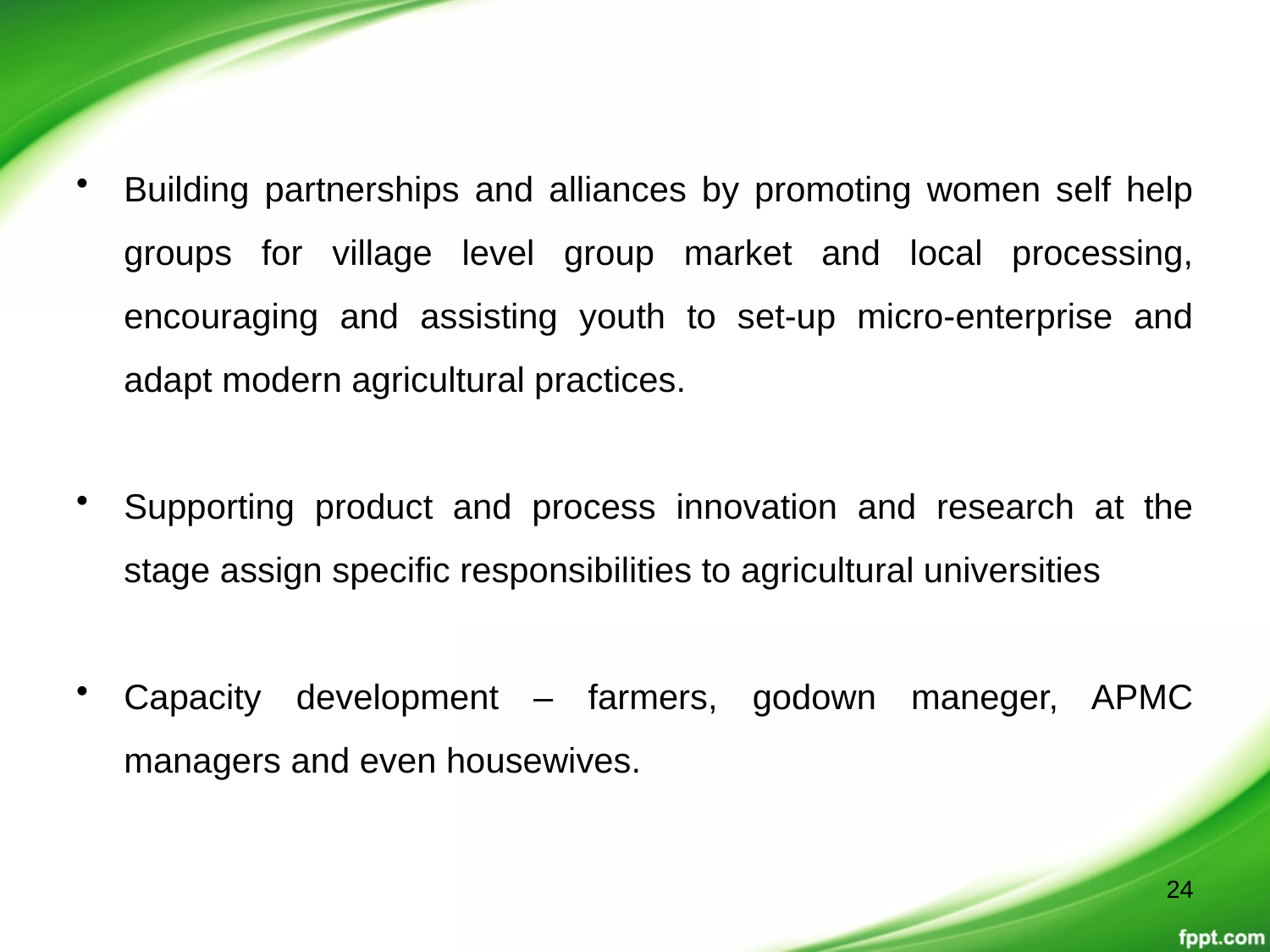

Building partnerships and alliances by promoting women self help groups for village level group market and local processing, encouraging and assisting youth to set-up micro-enterprise and adapt modern agricultural practices.

Supporting product and process innovation and research at the stage assign specific responsibilities to agricultural universities

Capacity development – farmers, godown maneger, APMC managers and even housewives.

24